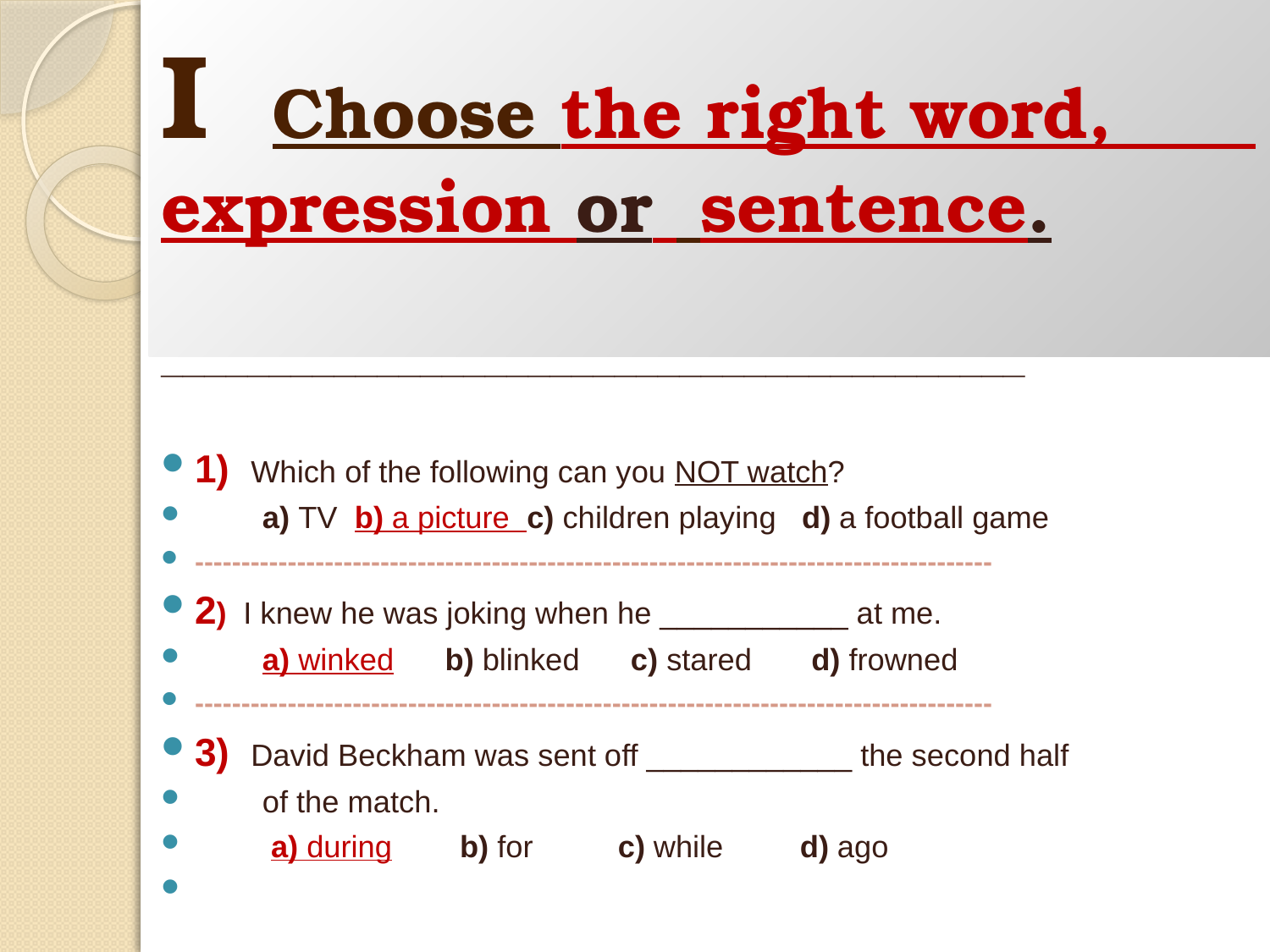

# I  Choose the right word,       expression or  sentence.
________________________________________

1)  Which of the following can you NOT watch?
        a) TV  b) a picture  c) children playing   d) a football game
--------------------------------------------------------------------------------------
2)  I knew he was joking when he ___________ at me.
        a) winked      b) blinked      c) stared       d) frowned
--------------------------------------------------------------------------------------
3)  David Beckham was sent off ____________ the second half
        of the match.
         a) during        b) for          c) while         d) ago